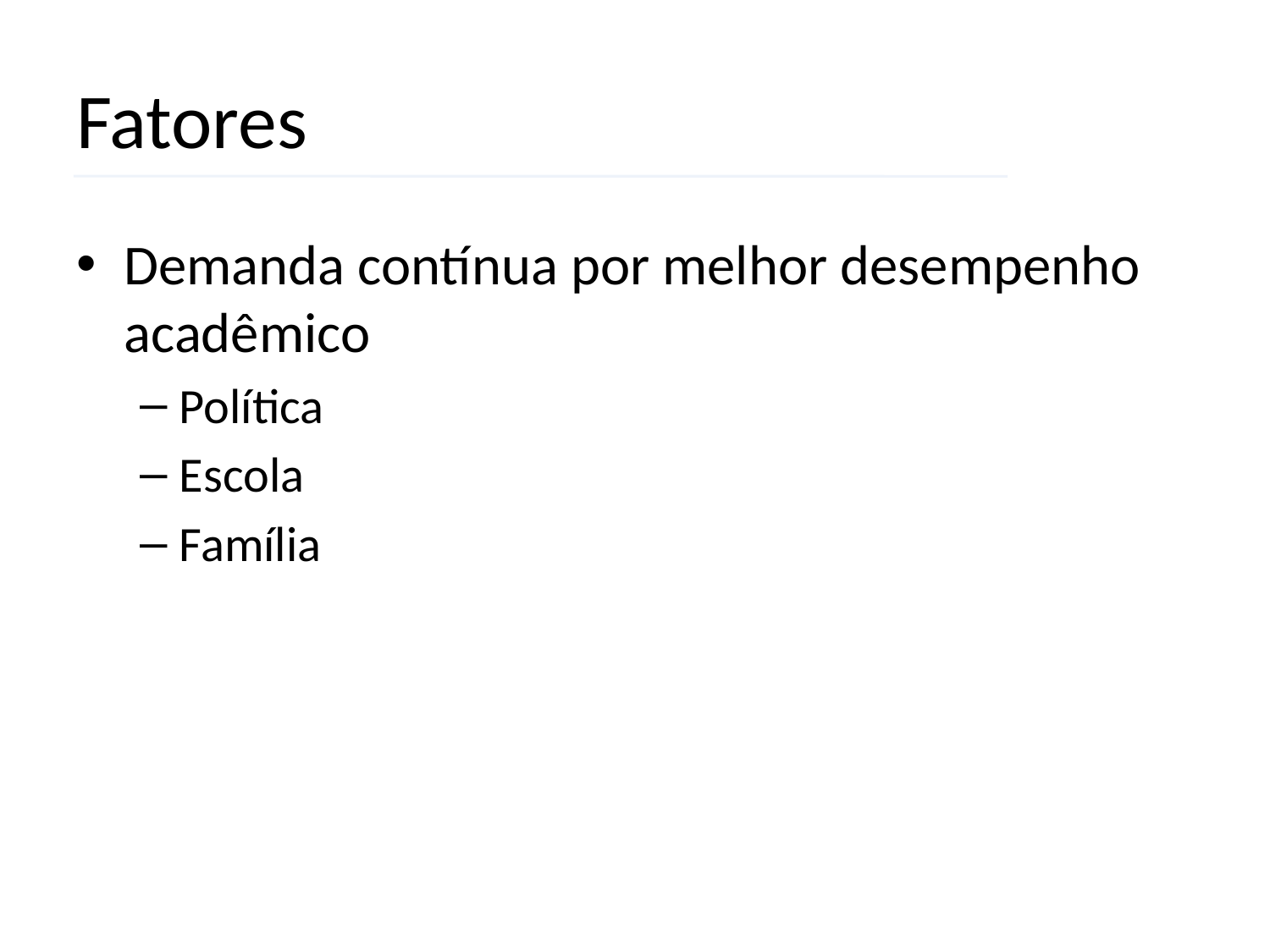

# Fatores
Demanda contínua por melhor desempenho acadêmico
Política
Escola
Família